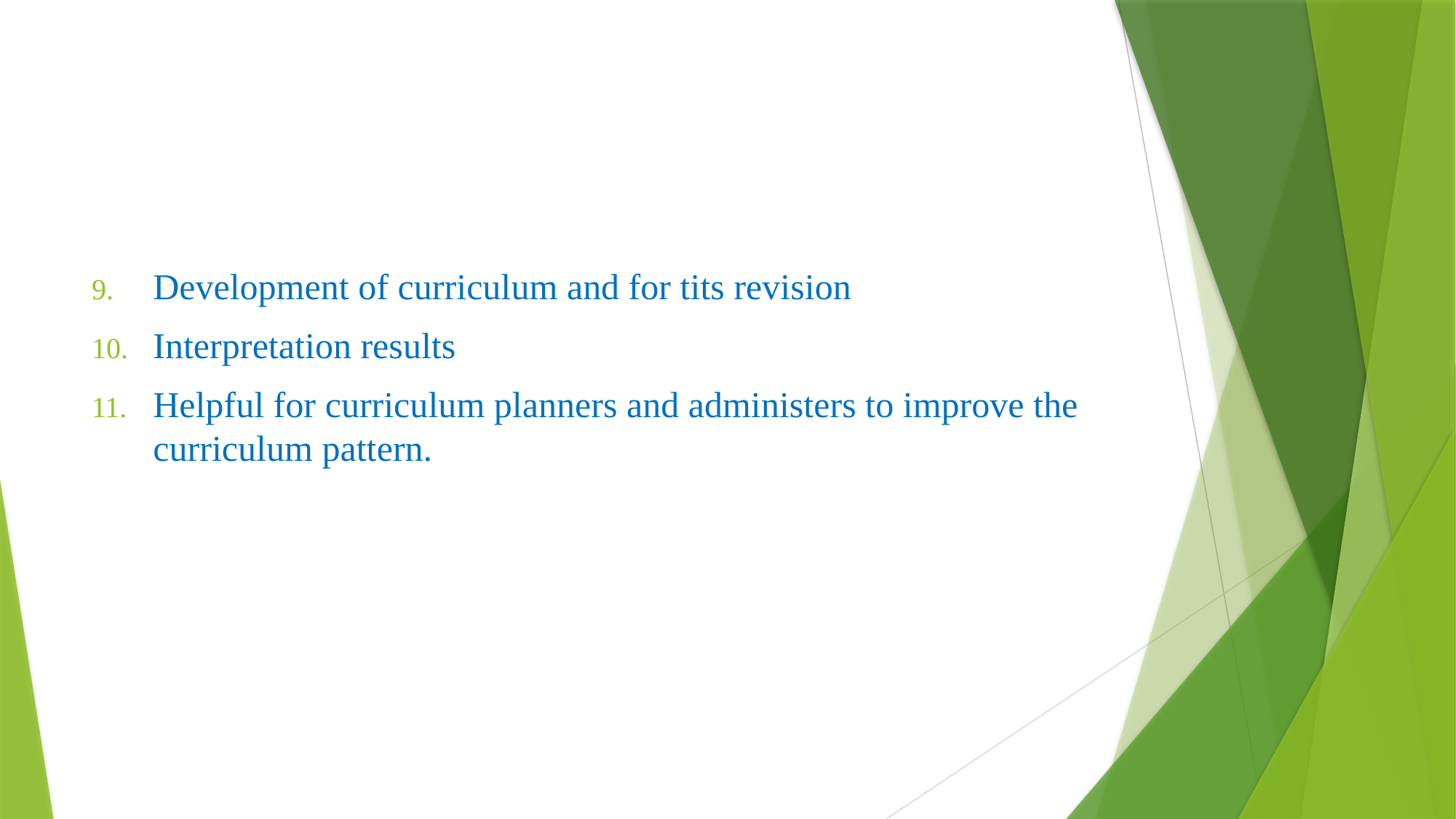

Development of curriculum and for tits revision
Interpretation results
Helpful for curriculum planners and administers to improve the curriculum pattern.